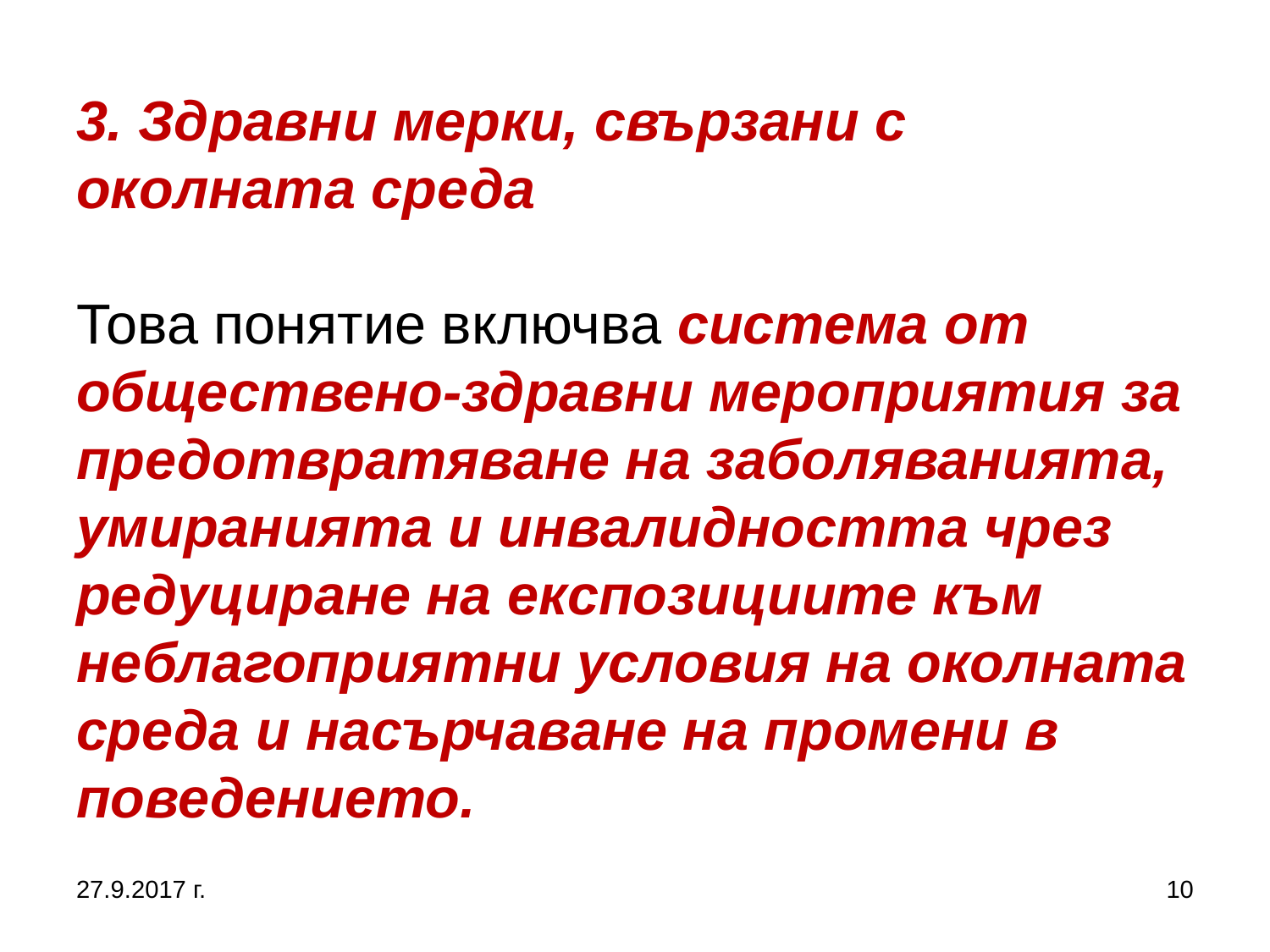

# 3. Здравни мерки, свързани с околната среда Това понятие включва система от обществено-здравни мероприятия за предотвратяване на заболяванията, умиранията и инвалидността чрез редуциране на експозициите към неблагоприятни условия на околната среда и насърчаване на промени в поведението.
27.9.2017 г.
10